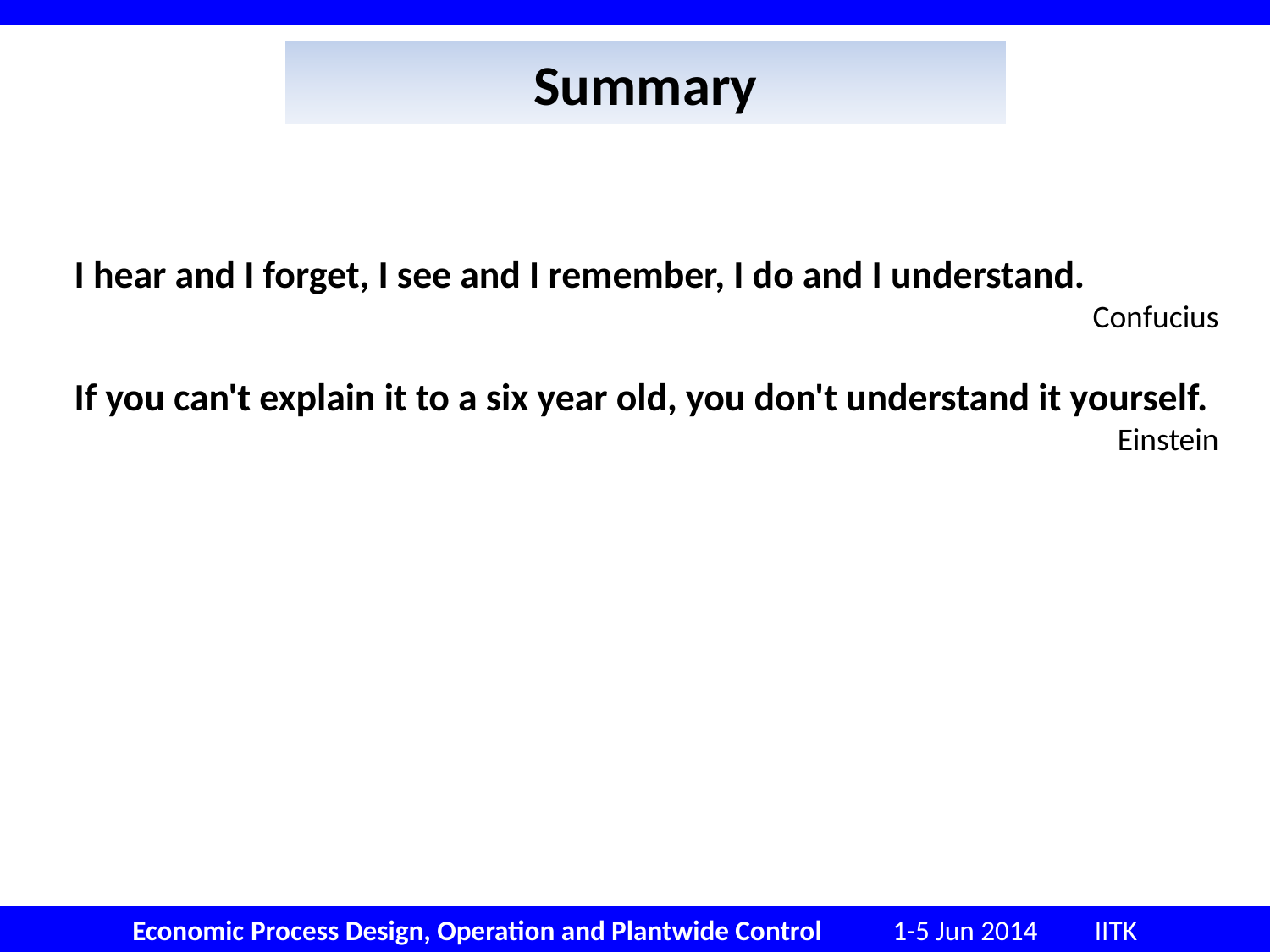

# Summary
I hear and I forget, I see and I remember, I do and I understand.
Confucius

If you can't explain it to a six year old, you don't understand it yourself.
Einstein